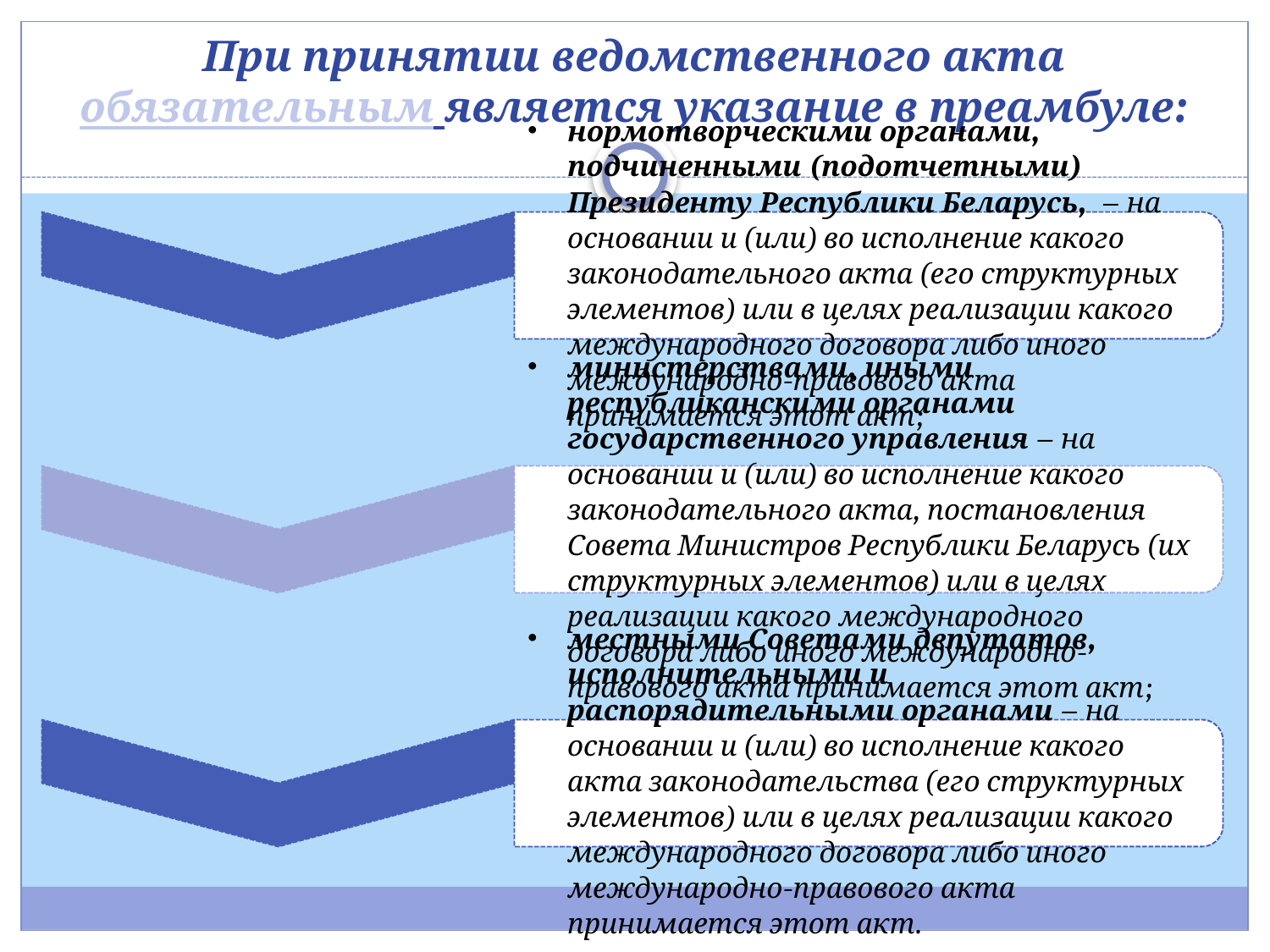

# При принятии ведомственного акта обязательным является указание в преамбуле: